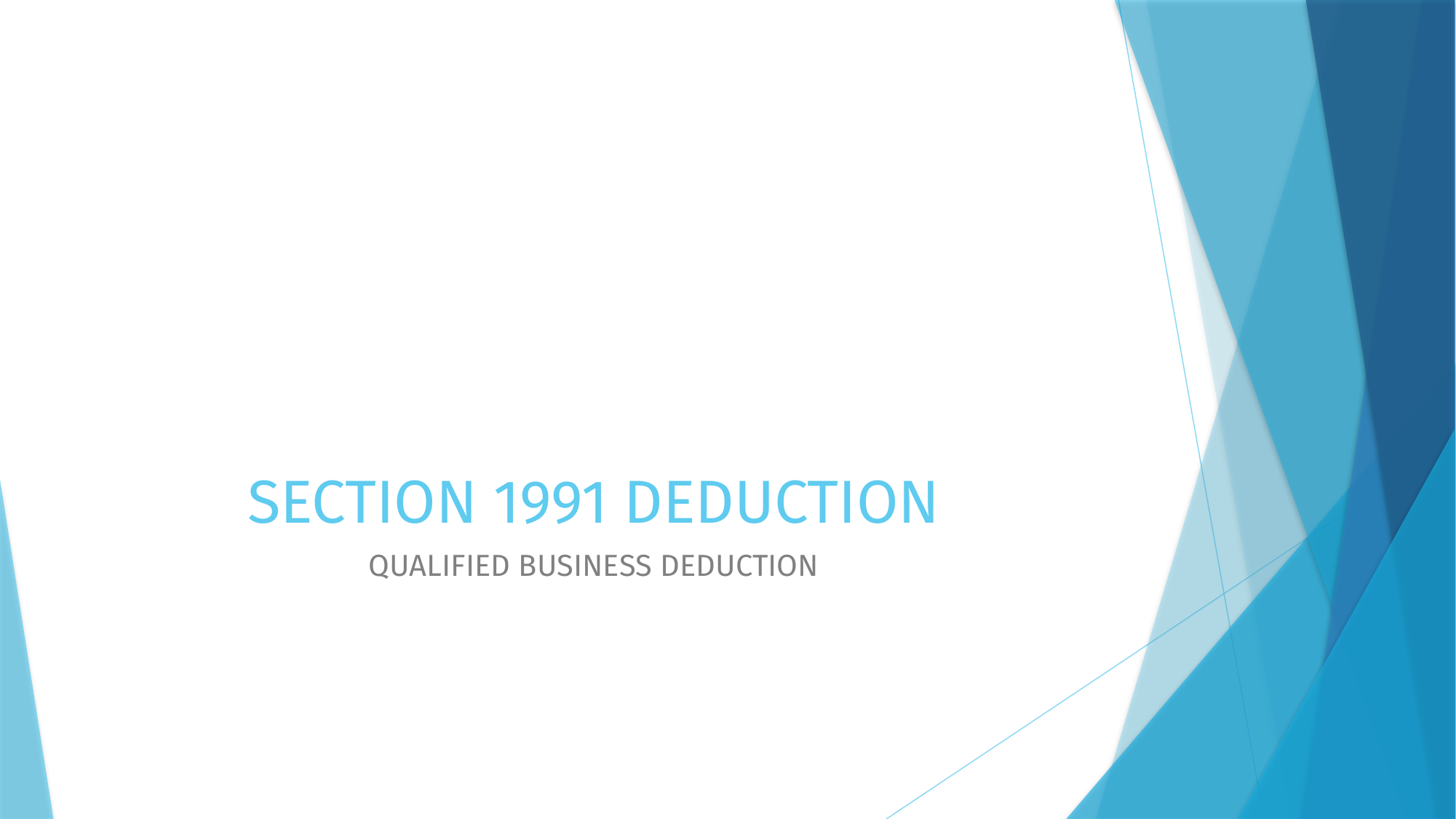

# SECTION 1991 DEDUCTION
QUALIFIED BUSINESS DEDUCTION